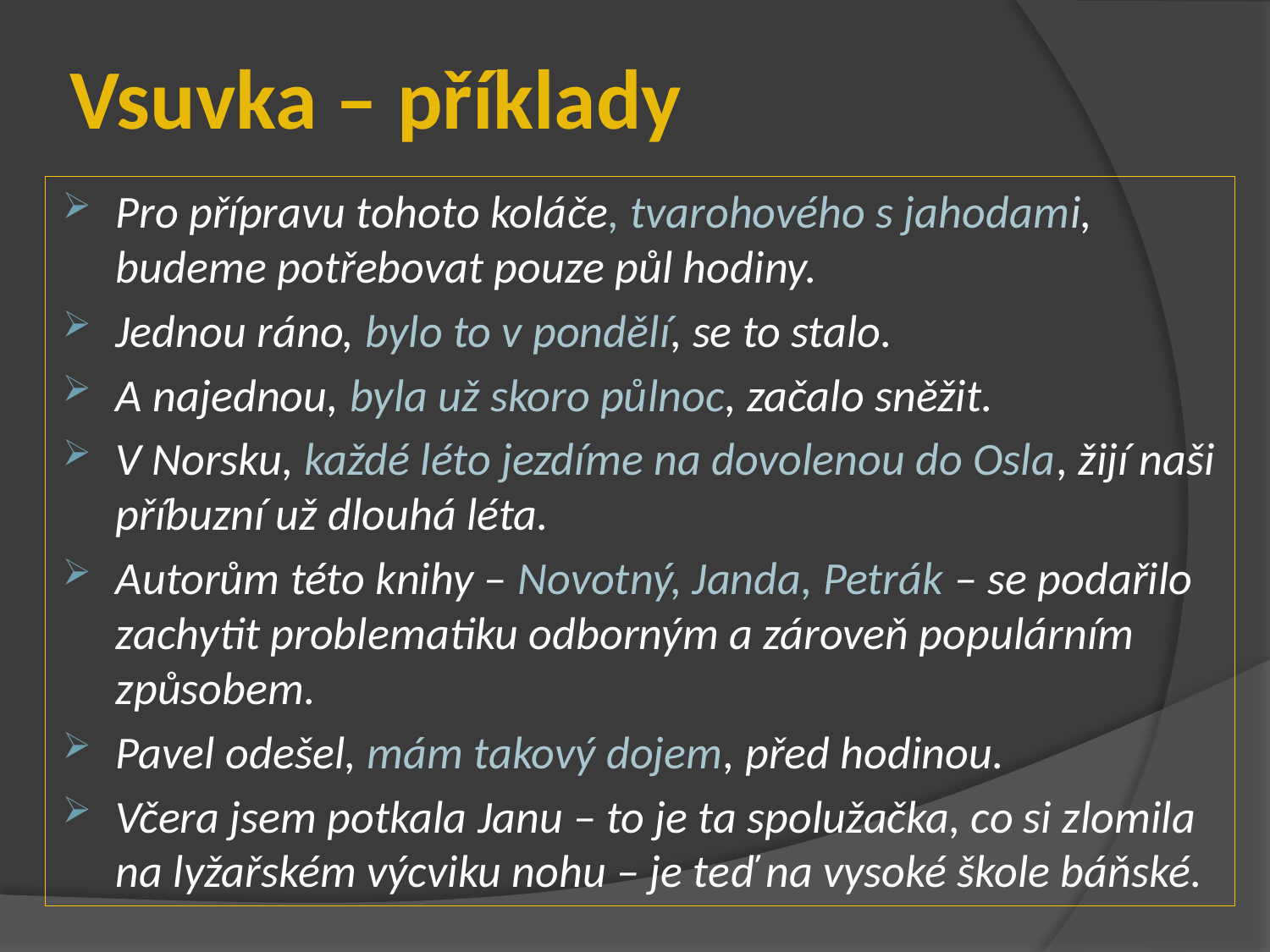

# Vsuvka – příklady
Pro přípravu tohoto koláče, tvarohového s jahodami, budeme potřebovat pouze půl hodiny.
Jednou ráno, bylo to v pondělí, se to stalo.
A najednou, byla už skoro půlnoc, začalo sněžit.
V Norsku, každé léto jezdíme na dovolenou do Osla, žijí naši příbuzní už dlouhá léta.
Autorům této knihy – Novotný, Janda, Petrák – se podařilo zachytit problematiku odborným a zároveň populárním způsobem.
Pavel odešel, mám takový dojem, před hodinou.
Včera jsem potkala Janu – to je ta spolužačka, co si zlomila na lyžařském výcviku nohu – je teď na vysoké škole báňské.